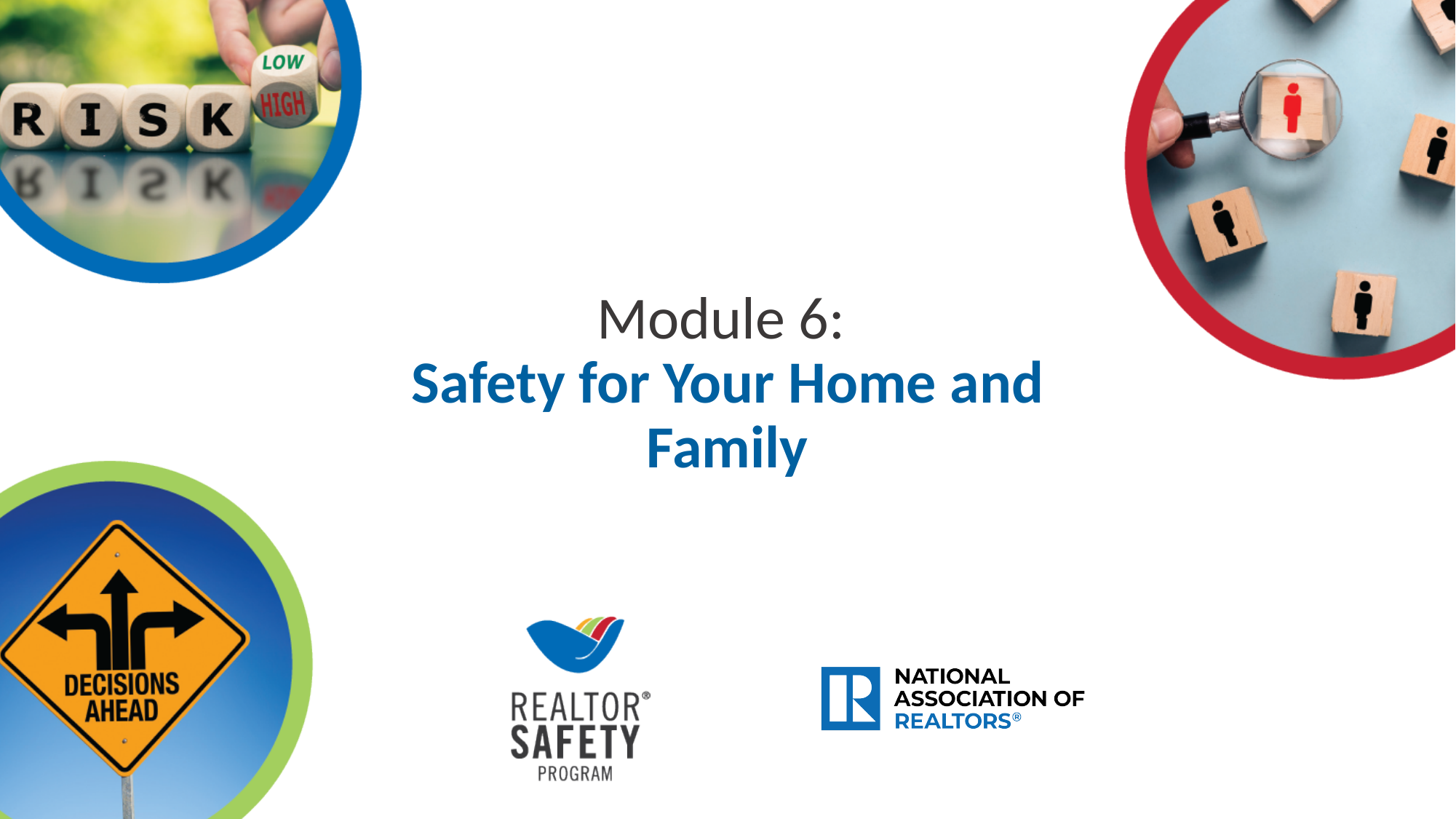

# Module 6: Safety for Your Home and Family